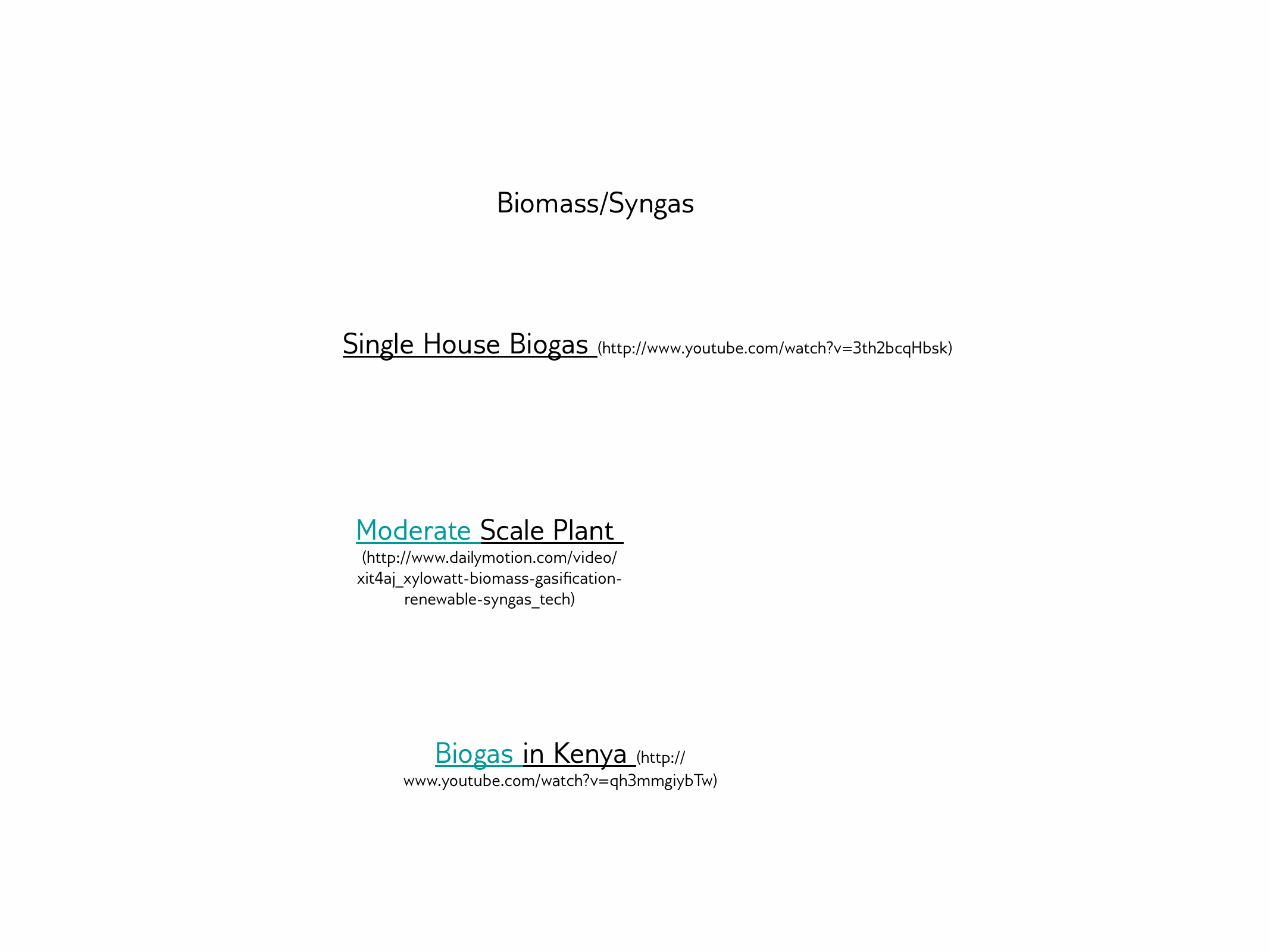

Biomass/Syngas
Single House Biogas (http://www.youtube.com/watch?v=3th2bcqHbsk)
Moderate Scale Plant (http://www.dailymotion.com/video/xit4aj_xylowatt-biomass-gasification-renewable-syngas_tech)
Biogas in Kenya (http://www.youtube.com/watch?v=qh3mmgiybTw)